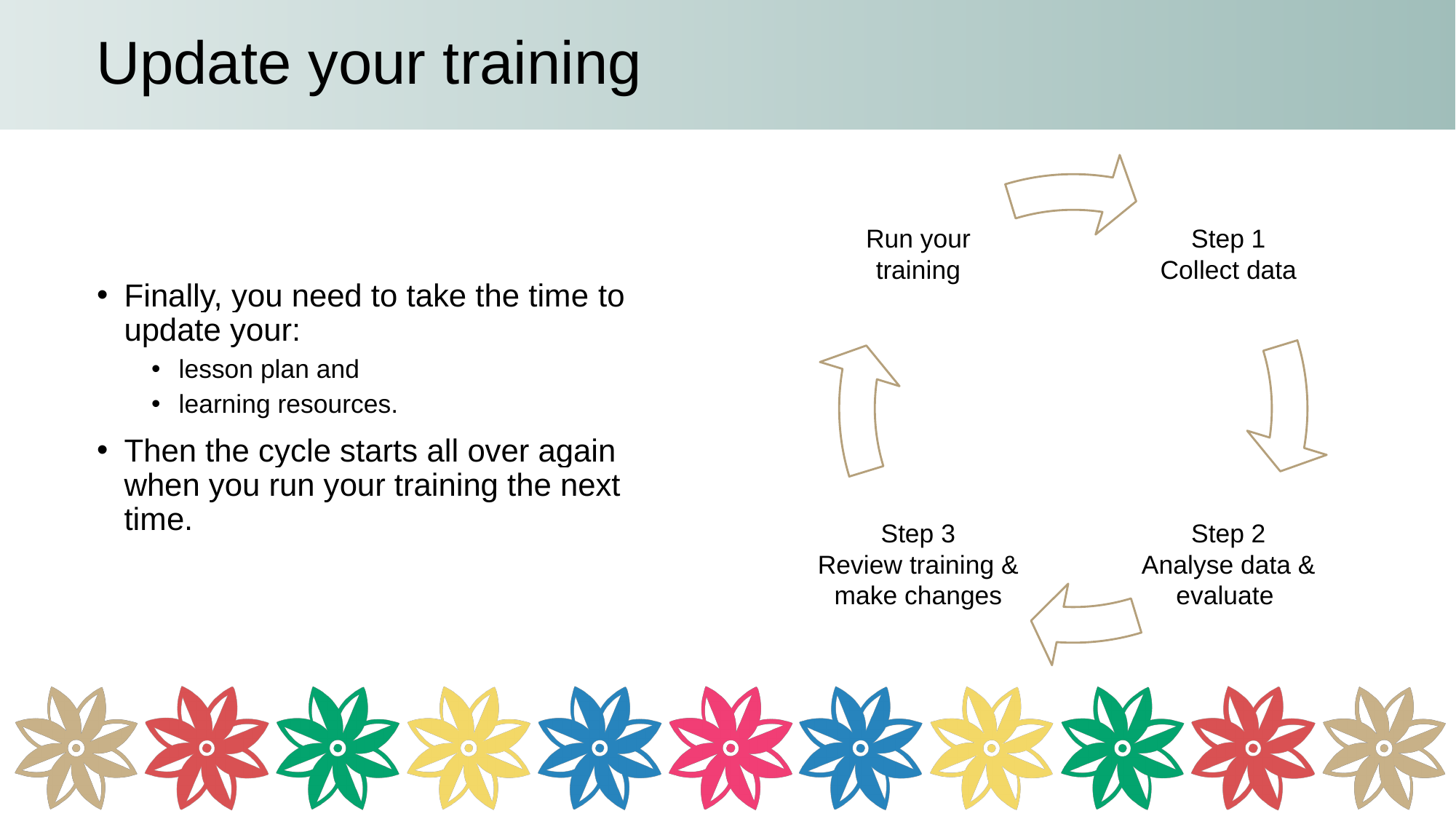

# Update your training
Finally, you need to take the time to update your:
lesson plan and
learning resources.
Then the cycle starts all over again when you run your training the next time.
Step 1
Collect data
Step 2
Analyse data & evaluate
Step 3
Review training & make changes
Run your training